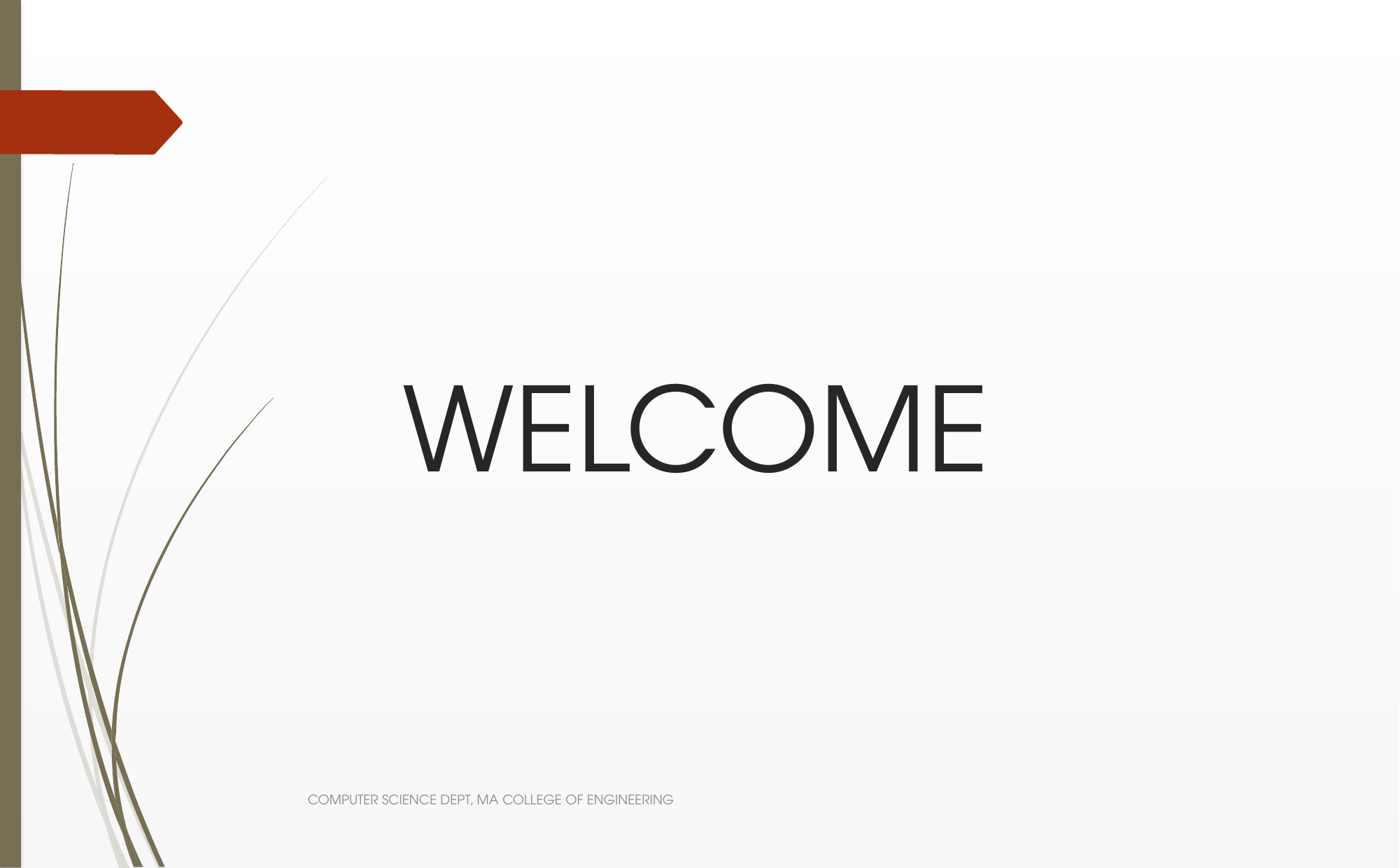

# WELCOME
COMPUTER SCIENCE DEPT, MA COLLEGE OF ENGINEERING